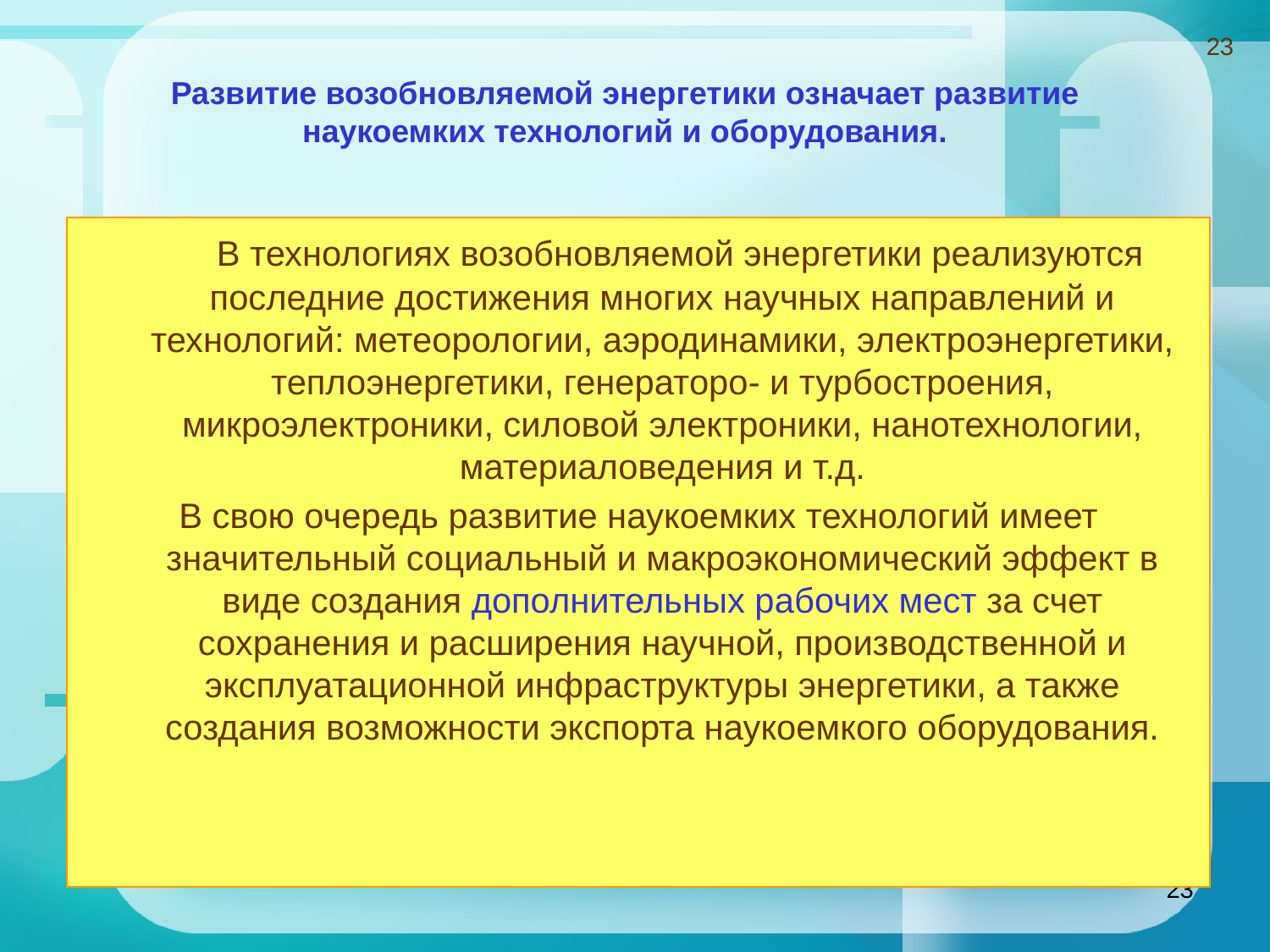

23
Развитие возобновляемой энергетики означает развитие наукоемких технологий и оборудования.
       В технологиях возобновляемой энергетики реализуются последние достижения многих научных направлений и технологий: метеорологии, аэродинамики, электроэнергетики, теплоэнергетики, генераторо- и турбостроения, микроэлектроники, силовой электроники, нанотехнологии, материаловедения и т.д.
В свою очередь развитие наукоемких технологий имеет значительный социальный и макроэкономический эффект в виде создания дополнительных рабочих мест за счет сохранения и расширения научной, производственной и эксплуатационной инфраструктуры энергетики, а также создания возможности экспорта наукоемкого оборудования.
23